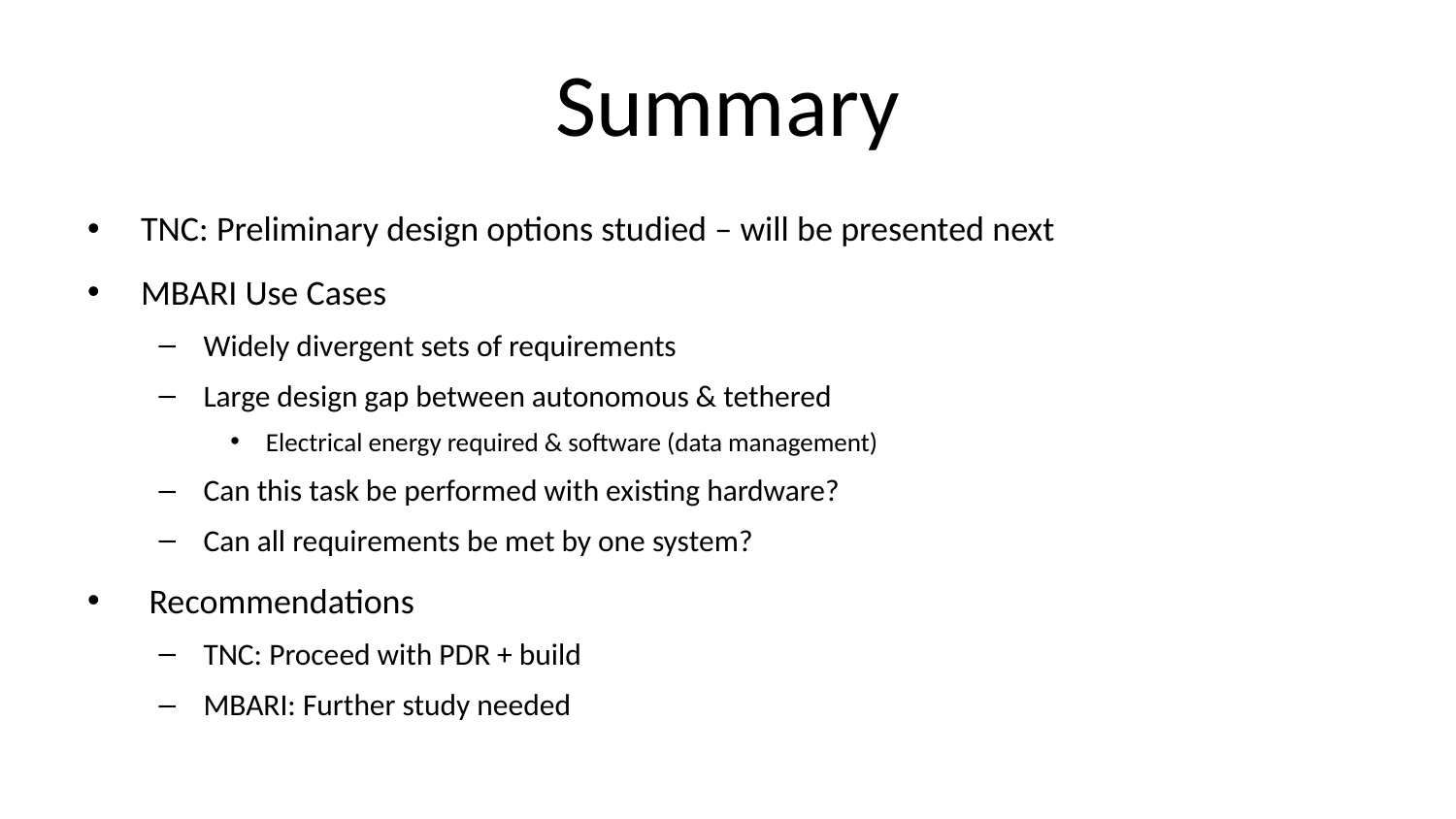

# Summary
TNC: Preliminary design options studied – will be presented next
MBARI Use Cases
Widely divergent sets of requirements
Large design gap between autonomous & tethered
Electrical energy required & software (data management)
Can this task be performed with existing hardware?
Can all requirements be met by one system?
 Recommendations
TNC: Proceed with PDR + build
MBARI: Further study needed